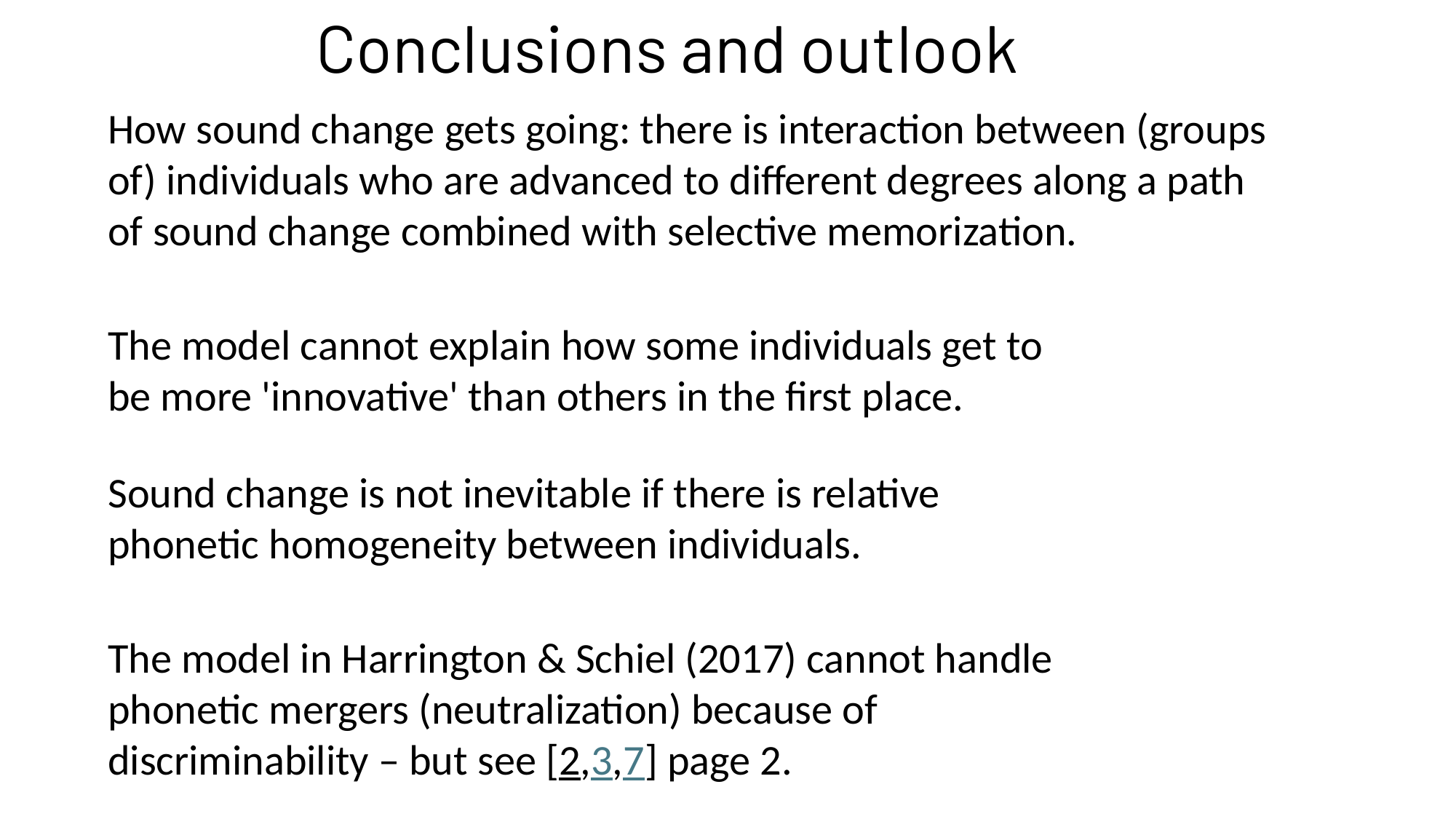

# Conclusions and outlook
How sound change gets going: there is interaction between (groups of) individuals who are advanced to different degrees along a path of sound change combined with selective memorization.
The model cannot explain how some individuals get to be more 'innovative' than others in the first place.
Sound change is not inevitable if there is relative phonetic homogeneity between individuals.
The model in Harrington & Schiel (2017) cannot handle phonetic mergers (neutralization) because of discriminability – but see [2,3,7] page 2.